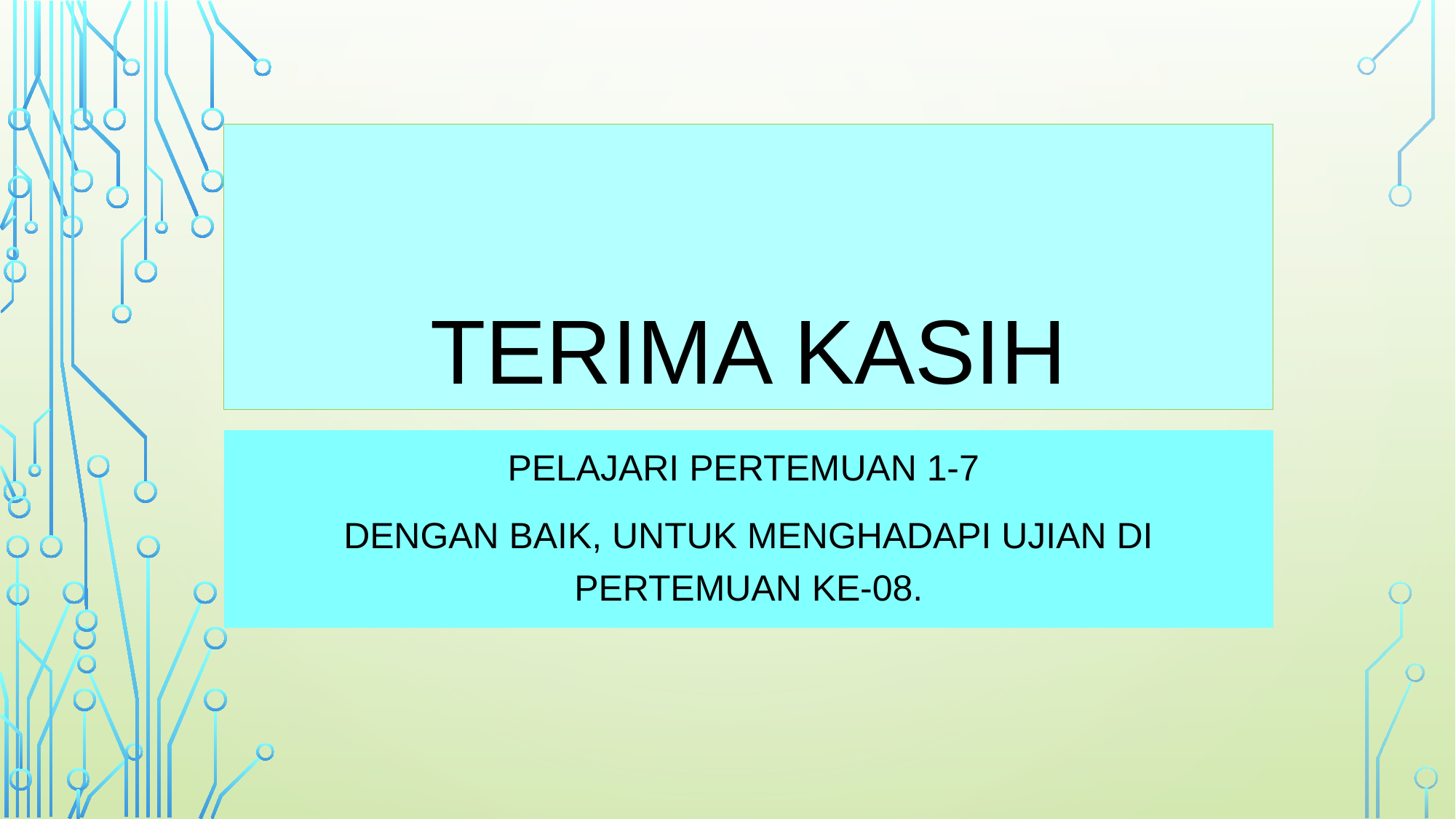

# TERIMA KASIH
PELAJARI PERTEMUAN 1-7
DENGAN BAIK, UNTUK MENGHADAPI UJIAN DI PERTEMUAN KE-08.